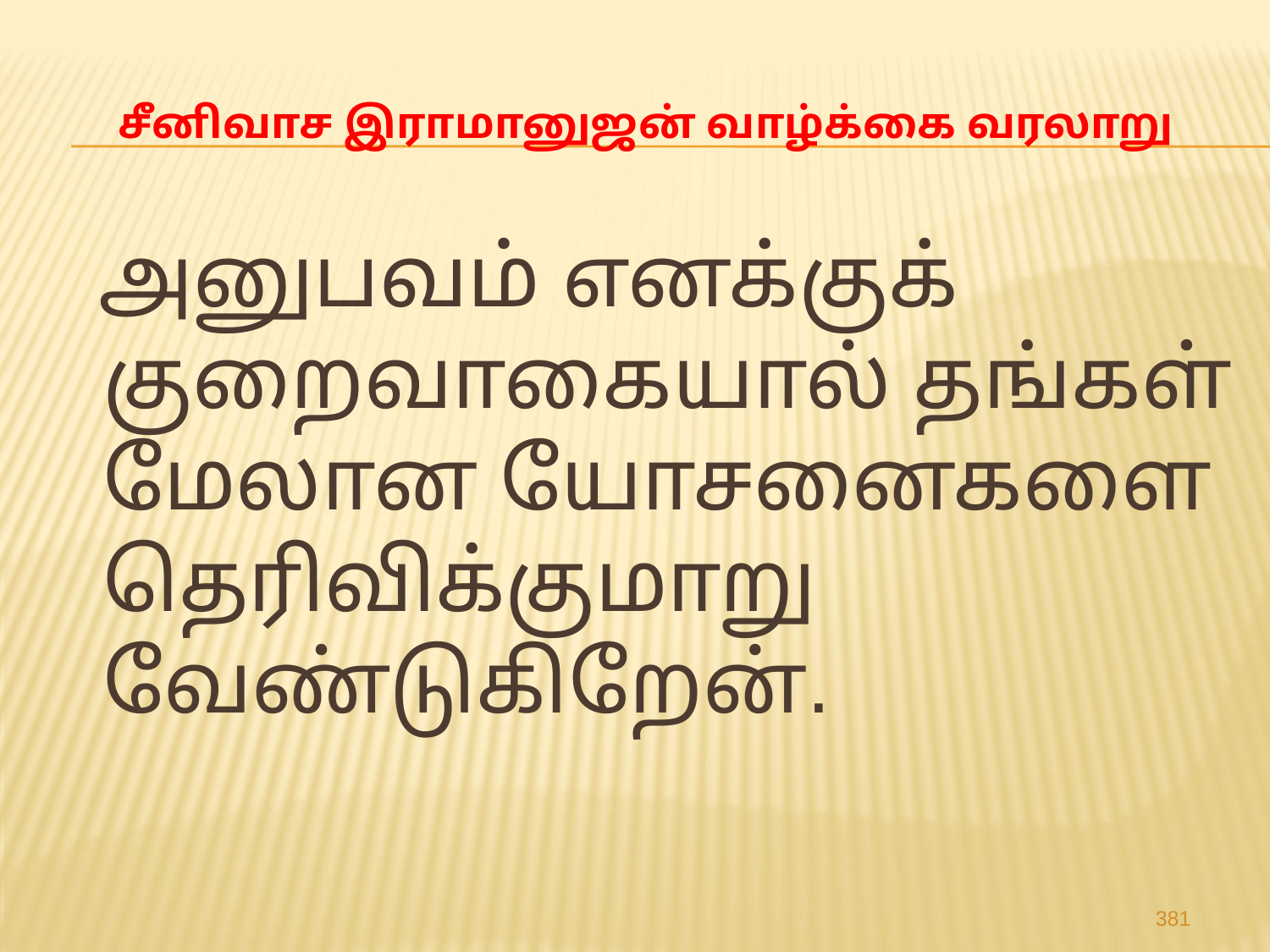

# சீனிவாச இராமானுஜன் வாழ்க்கை வரலாறு
   அனுபவம் எனக்குக் குறைவாகையால் தங்கள் மேலான யோசனைகளை தெரிவிக்குமாறு வேண்டுகிறேன்.

381